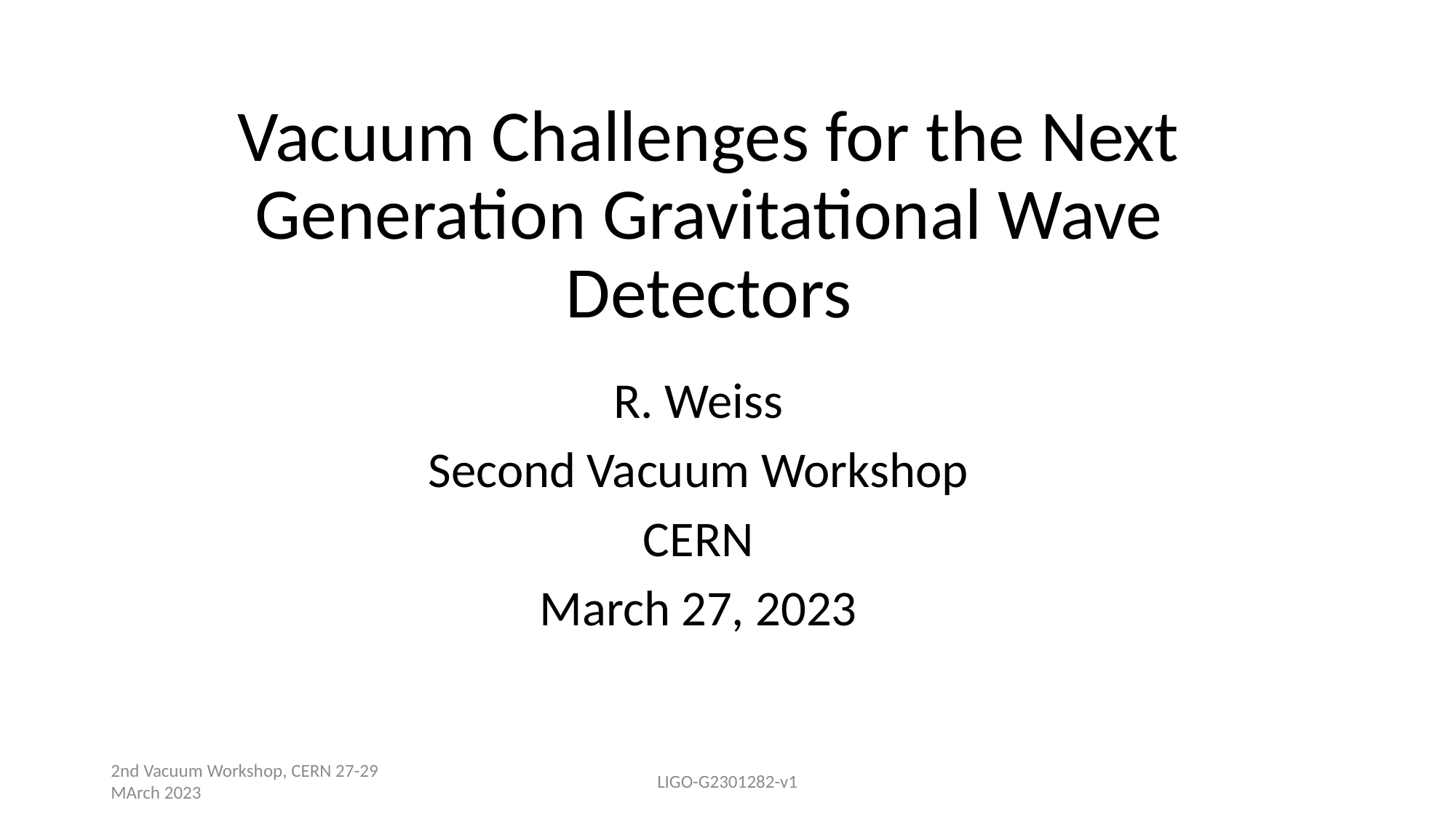

# Vacuum Challenges for the Next Generation Gravitational Wave Detectors
R. Weiss
Second Vacuum Workshop
CERN
March 27, 2023
2nd Vacuum Workshop, CERN 27-29 MArch 2023
LIGO-G2301282-v1